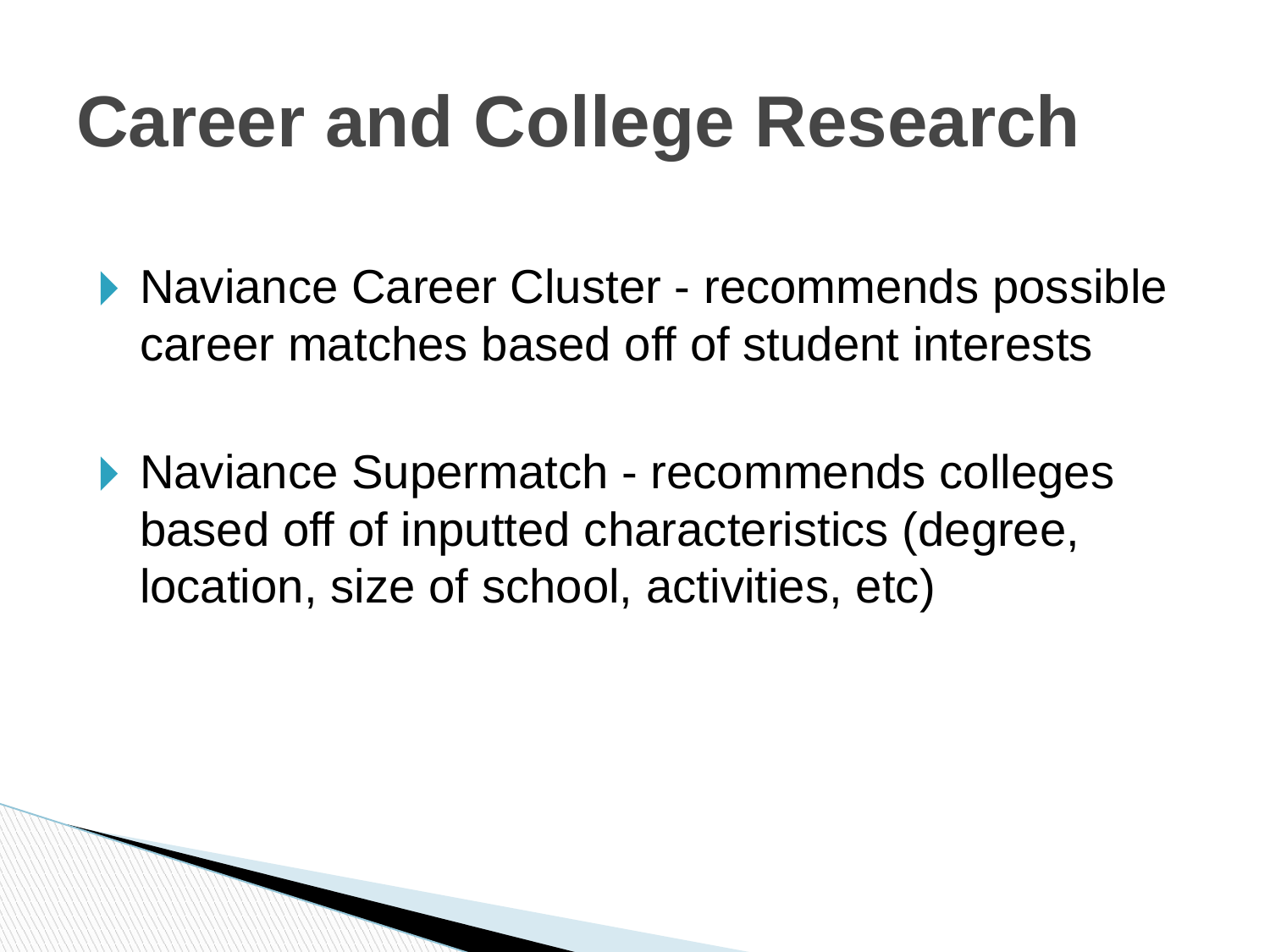

# Career and College Research
Naviance Career Cluster - recommends possible career matches based off of student interests

Naviance Supermatch - recommends colleges based off of inputted characteristics (degree, location, size of school, activities, etc)